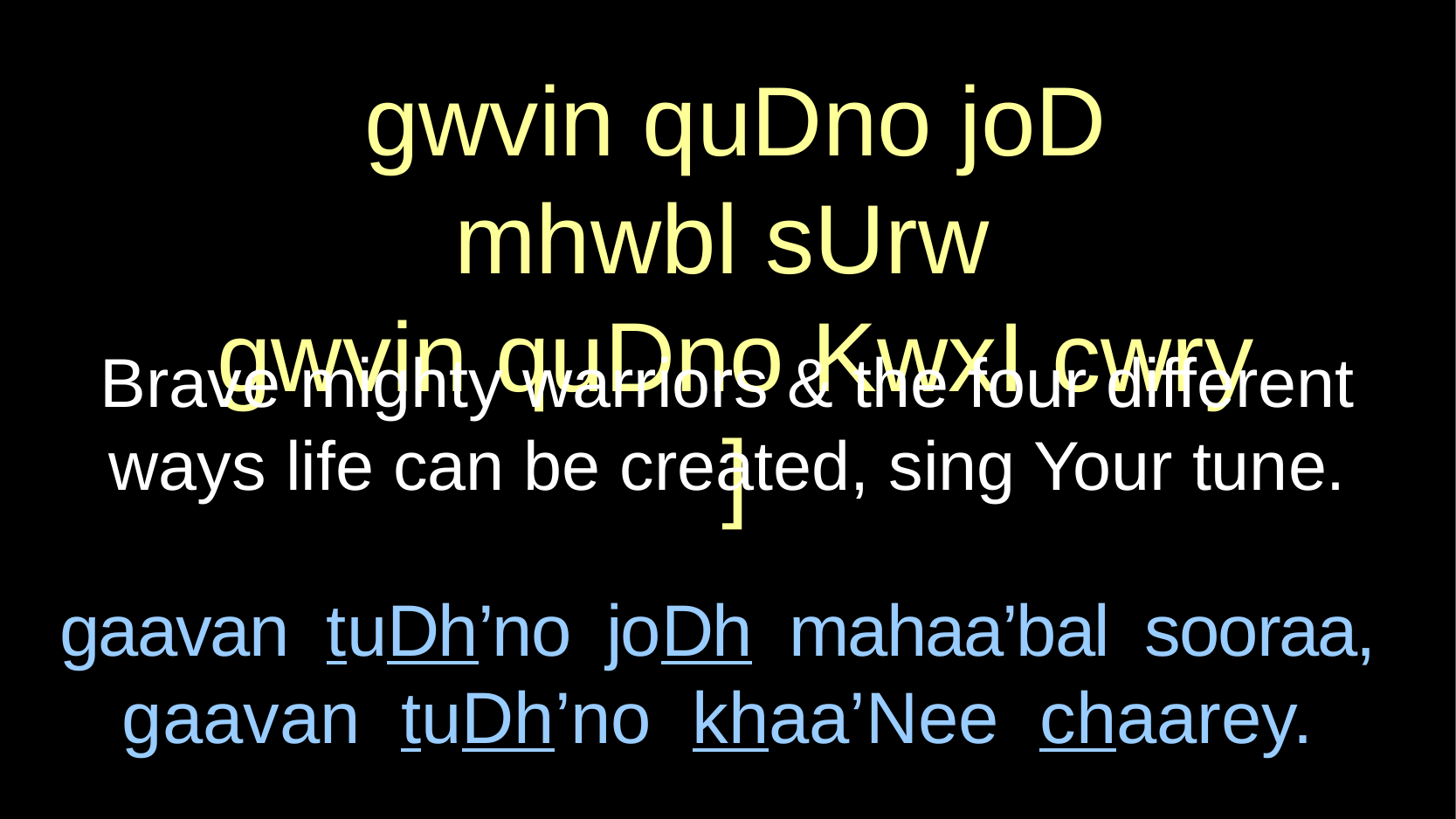

gwvin quDno joD mhwbl sUrw
gwvin quDno KwxI cwry ]
Brave mighty warriors & the four different ways life can be created, sing Your tune.
# gaavan  tuDh’no  joDh  mahaa’bal  sooraa, gaavan  tuDh’no  khaa’Nee  chaarey.